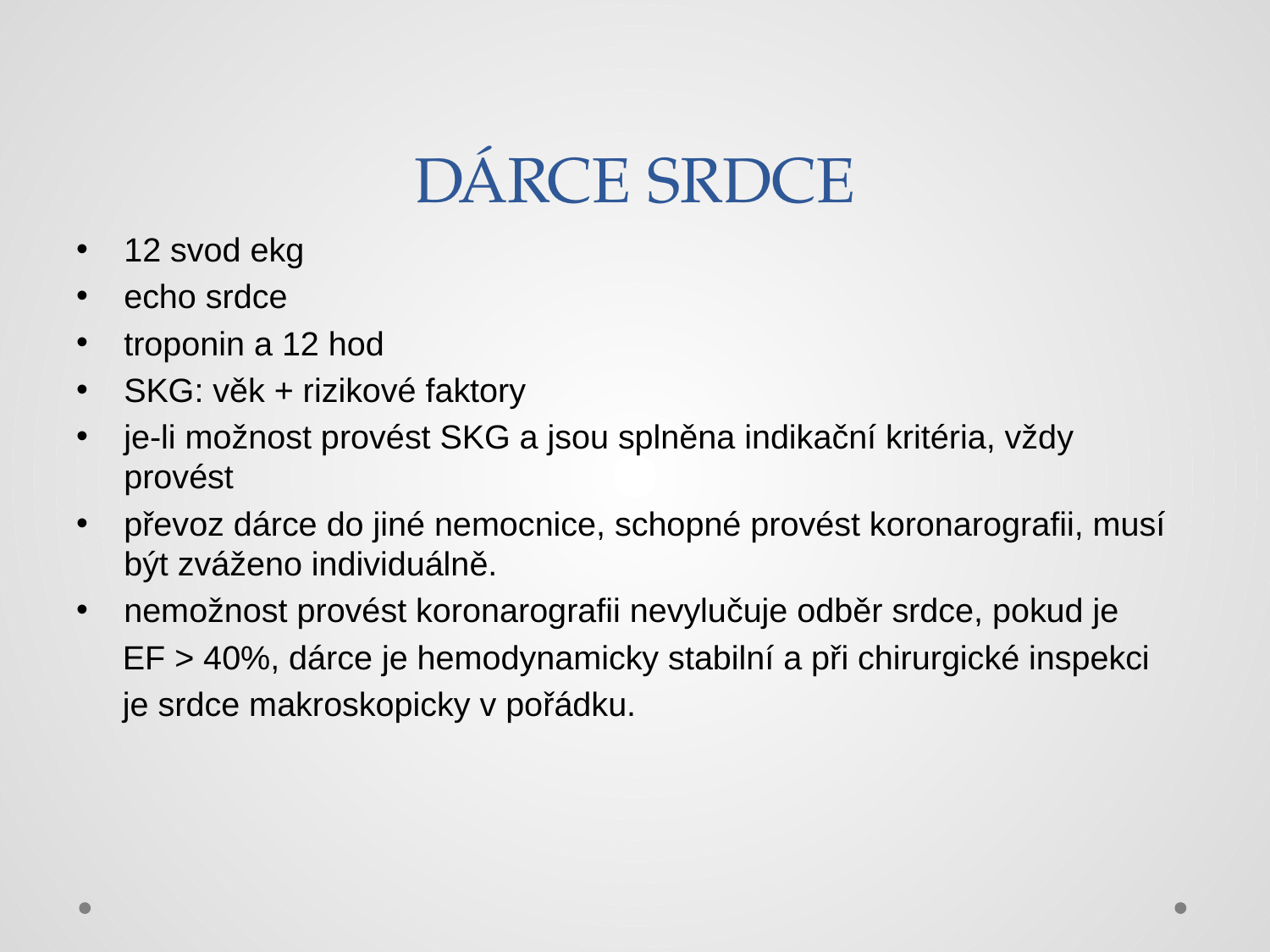

# DÁRCE SRDCE
12 svod ekg
echo srdce
troponin a 12 hod
SKG: věk + rizikové faktory
je-li možnost provést SKG a jsou splněna indikační kritéria, vždy provést
převoz dárce do jiné nemocnice, schopné provést koronarografii, musí být zváženo individuálně.
nemožnost provést koronarografii nevylučuje odběr srdce, pokud je
     EF > 40%, dárce je hemodynamicky stabilní a při chirurgické inspekci
     je srdce makroskopicky v pořádku.